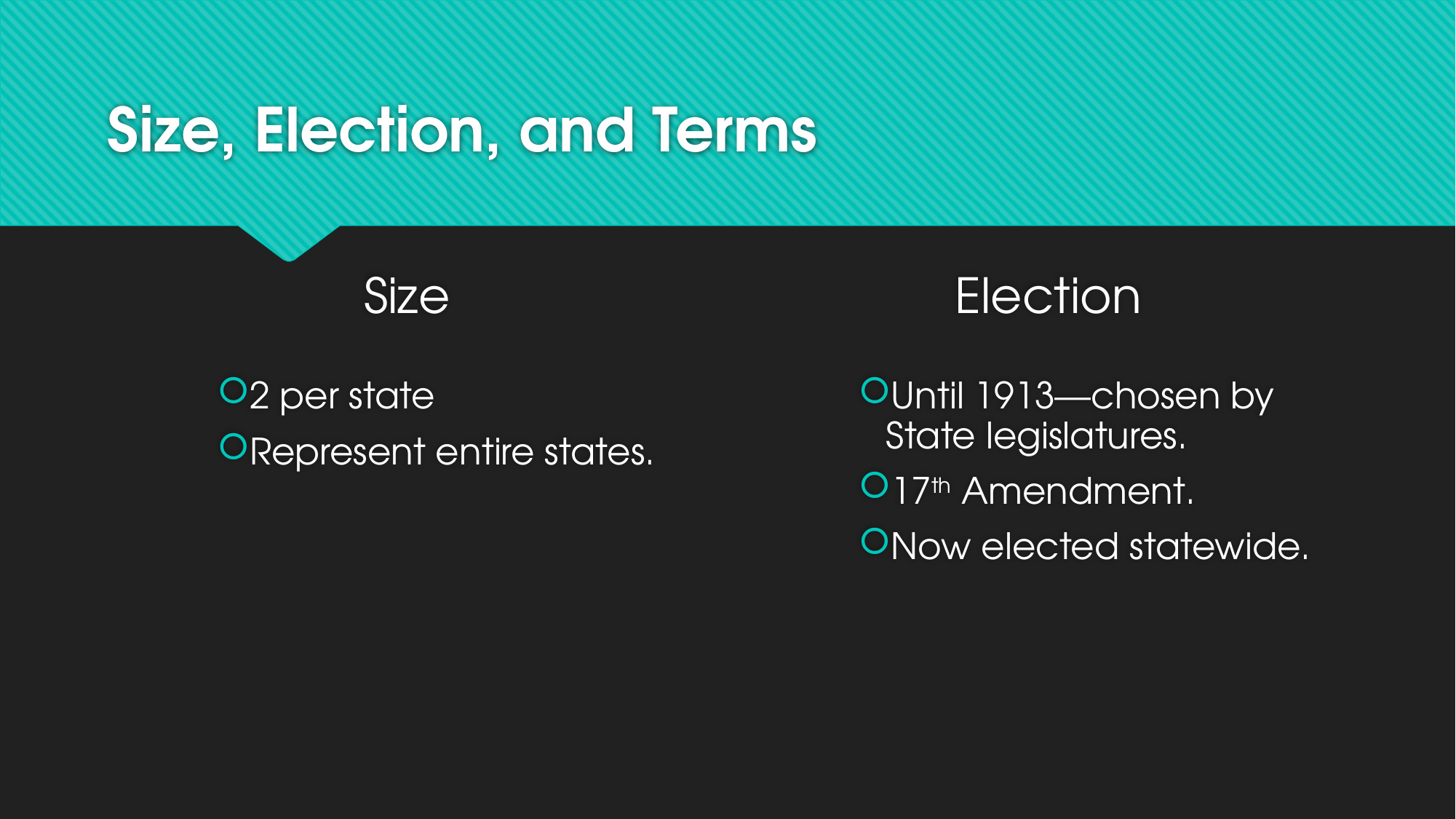

# Size, Election, and Terms
Size
Election

2 per state
Represent entire states.

Until 1913—chosen by State legislatures.
17th Amendment.
Now elected statewide.